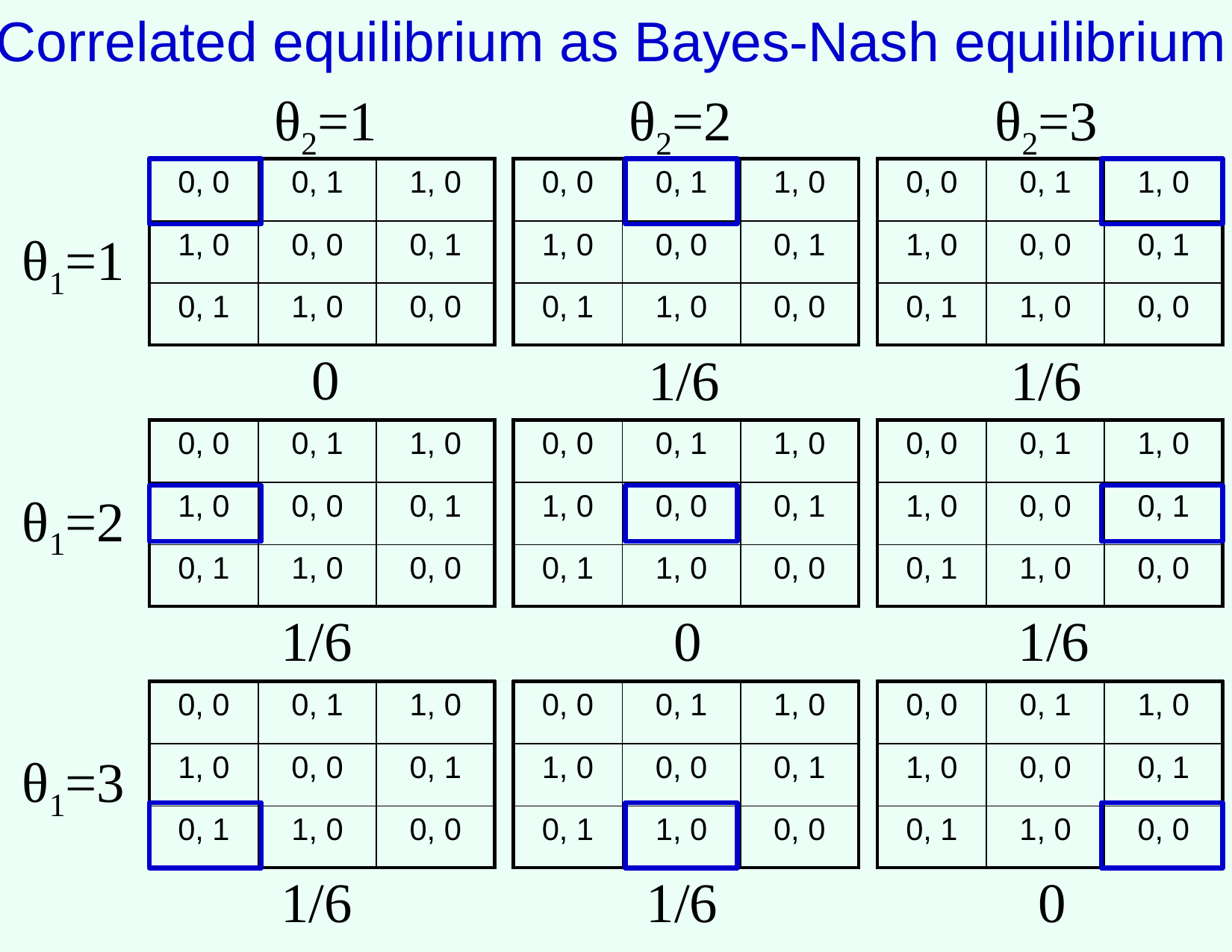

# Correlated equilibrium as Bayes-Nash equilibrium
θ2=1
θ2=2
θ2=3
| 0, 0 | 0, 1 | 1, 0 |
| --- | --- | --- |
| 1, 0 | 0, 0 | 0, 1 |
| 0, 1 | 1, 0 | 0, 0 |

| 0, 0 | 0, 1 | 1, 0 |
| --- | --- | --- |
| 1, 0 | 0, 0 | 0, 1 |
| 0, 1 | 1, 0 | 0, 0 |

| 0, 0 | 0, 1 | 1, 0 |
| --- | --- | --- |
| 1, 0 | 0, 0 | 0, 1 |
| 0, 1 | 1, 0 | 0, 0 |
θ1=1
0
1/6
1/6
| 0, 0 | 0, 1 | 1, 0 |
| --- | --- | --- |
| 1, 0 | 0, 0 | 0, 1 |
| 0, 1 | 1, 0 | 0, 0 |
| 0, 0 | 0, 1 | 1, 0 |
| --- | --- | --- |
| 1, 0 | 0, 0 | 0, 1 |
| 0, 1 | 1, 0 | 0, 0 |
| 0, 0 | 0, 1 | 1, 0 |
| --- | --- | --- |
| 1, 0 | 0, 0 | 0, 1 |
| 0, 1 | 1, 0 | 0, 0 |
θ1=2

1/6
0
1/6
| 0, 0 | 0, 1 | 1, 0 |
| --- | --- | --- |
| 1, 0 | 0, 0 | 0, 1 |
| 0, 1 | 1, 0 | 0, 0 |
| 0, 0 | 0, 1 | 1, 0 |
| --- | --- | --- |
| 1, 0 | 0, 0 | 0, 1 |
| 0, 1 | 1, 0 | 0, 0 |
| 0, 0 | 0, 1 | 1, 0 |
| --- | --- | --- |
| 1, 0 | 0, 0 | 0, 1 |
| 0, 1 | 1, 0 | 0, 0 |
θ1=3

1/6
1/6
0